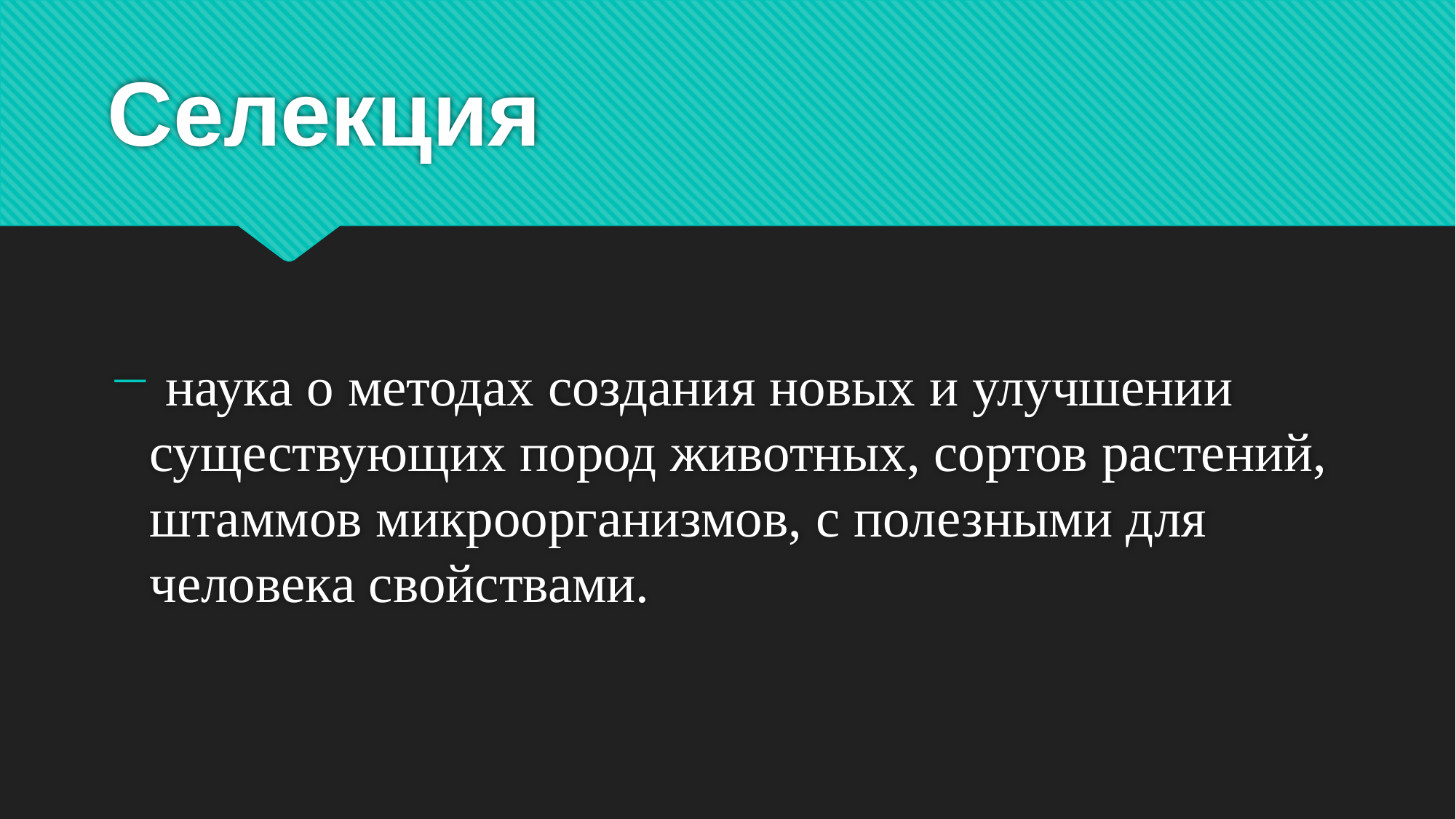

# Селекция
 наука о методах создания новых и улучшении существующих пород животных, сортов растений, штаммов микроорганизмов, с полезными для человека свойствами.